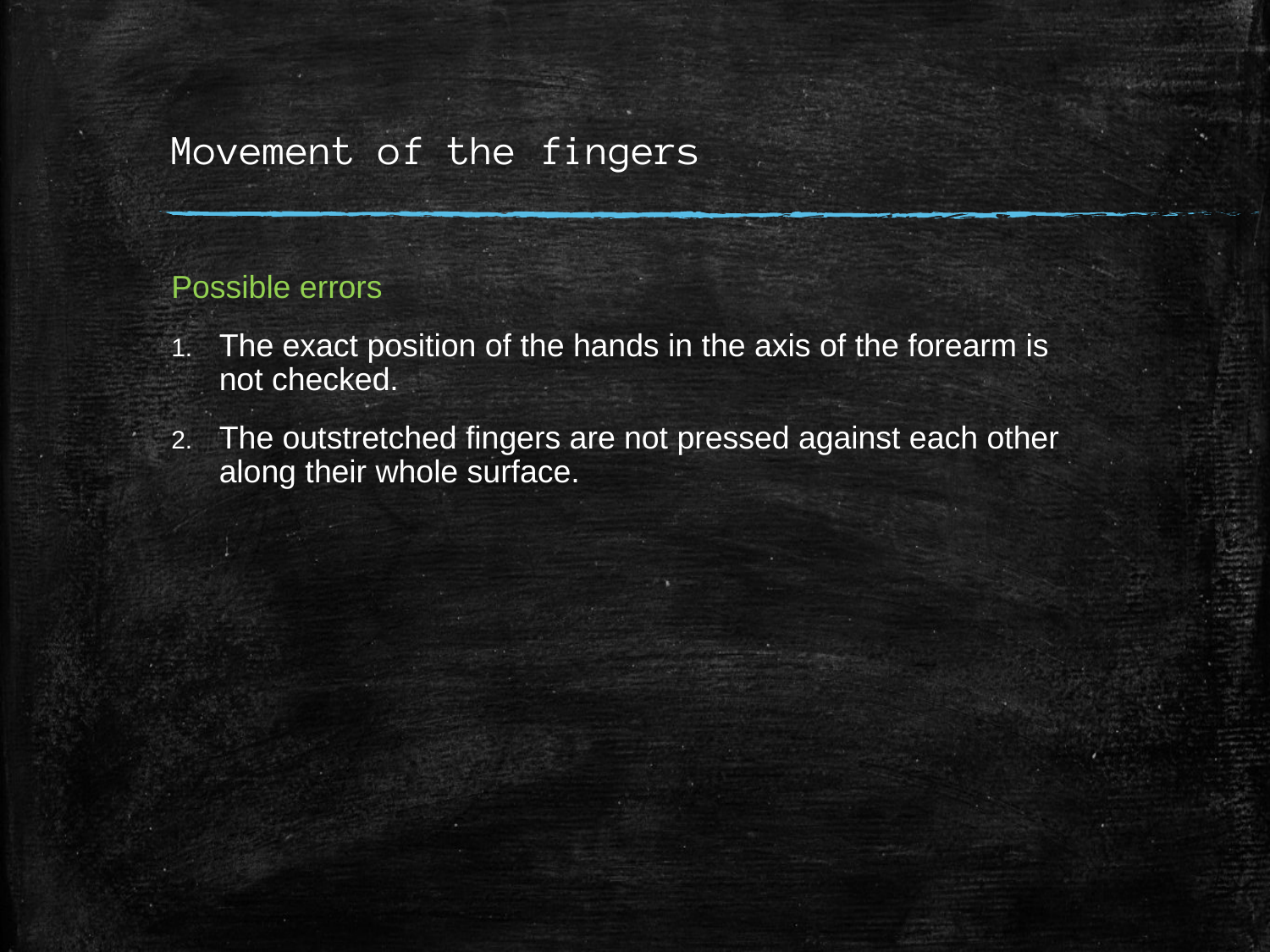

# Movement of the fingers
Possible errors
The exact position of the hands in the axis of the forearm is not checked.
The outstretched fingers are not pressed against each other along their whole surface.